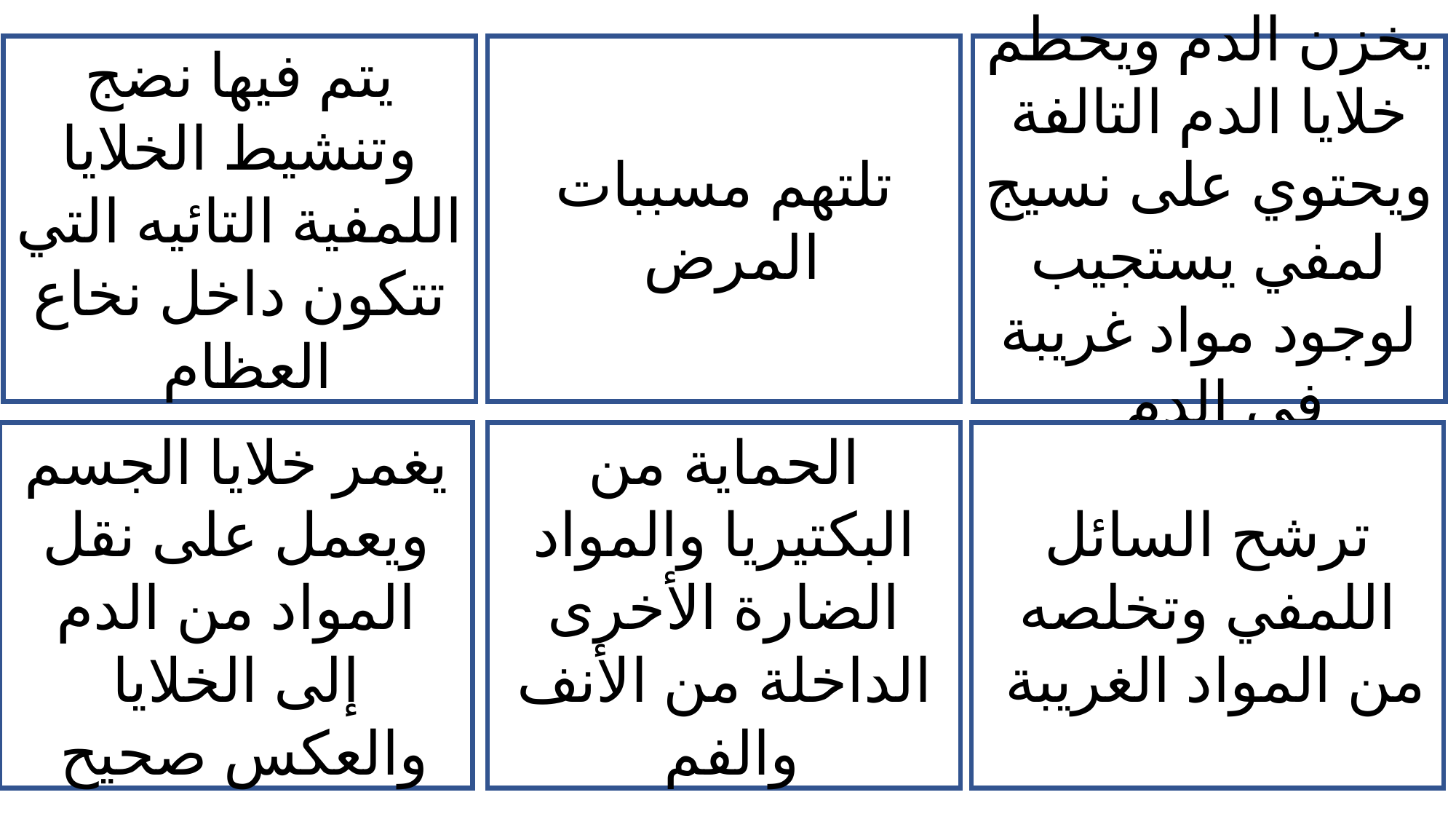

يتم فيها نضج وتنشيط الخلايا اللمفية التائيه التي تتكون داخل نخاع العظام
تلتهم مسببات المرض
يخزن الدم ويحطم خلايا الدم التالفة ويحتوي على نسيج لمفي يستجيب لوجود مواد غريبة في الدم
يغمر خلايا الجسم ويعمل على نقل المواد من الدم إلى الخلايا والعكس صحيح
الحماية من البكتيريا والمواد الضارة الأخرى الداخلة من الأنف والفم
ترشح السائل اللمفي وتخلصه من المواد الغريبة